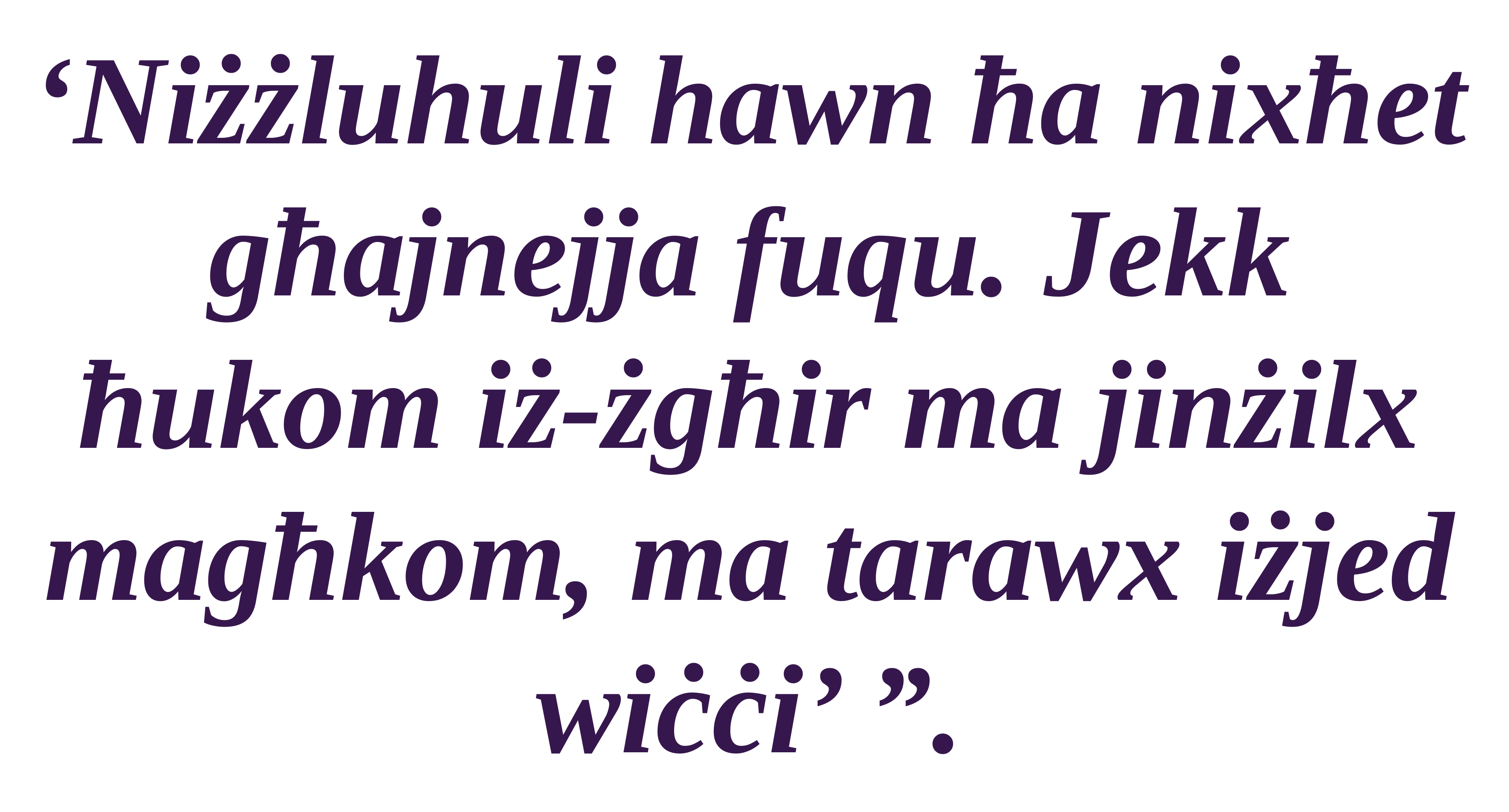

‘Niżżluhuli hawn ħa nixħet għajnejja fuqu. Jekk ħukom iż-żgħir ma jinżilx magħkom, ma tarawx iżjed wiċċi’ ”.